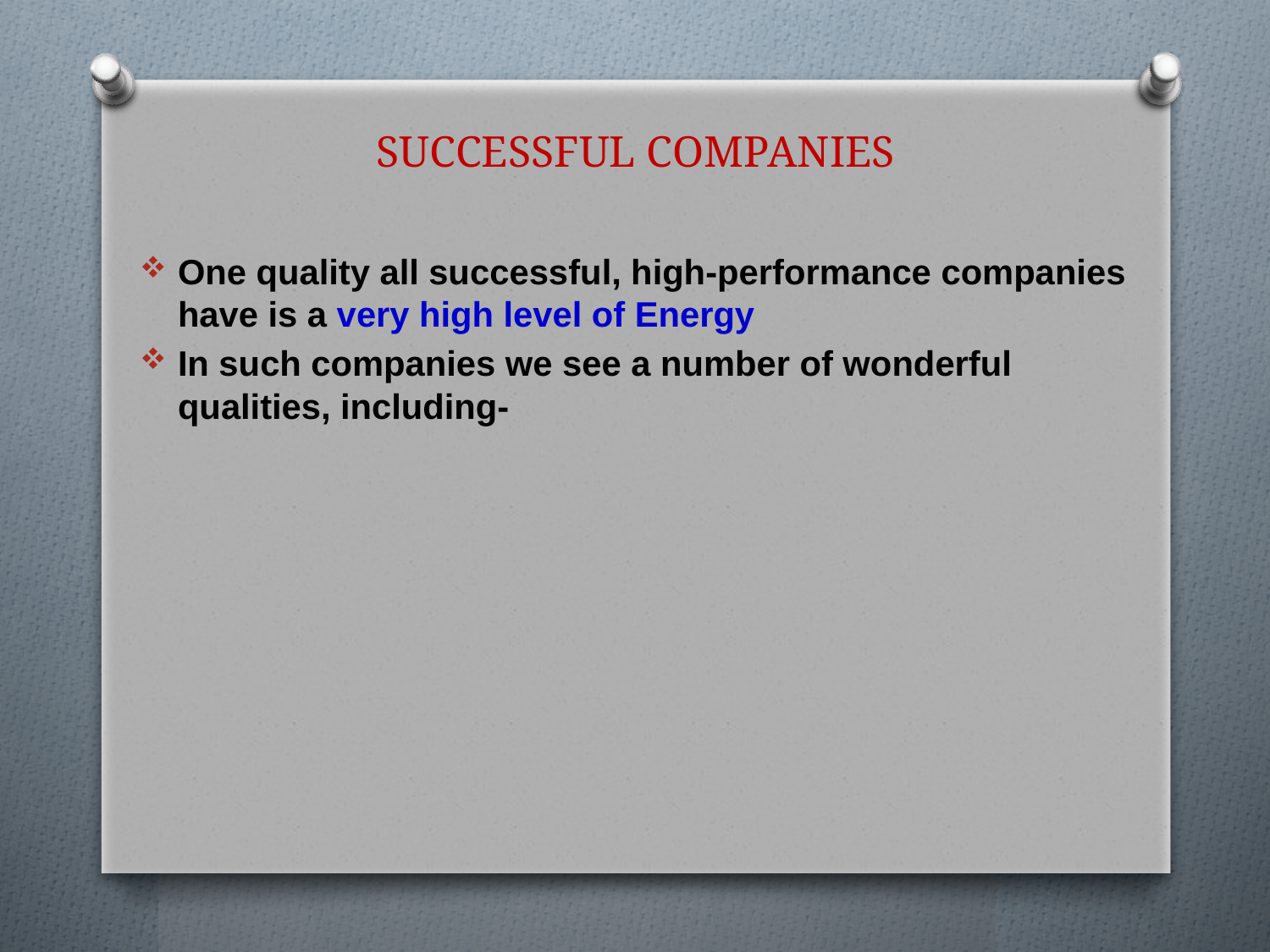

# SUCCESSFUL COMPANIES
One quality all successful, high-performance companies have is a very high level of Energy
In such companies we see a number of wonderful qualities, including-